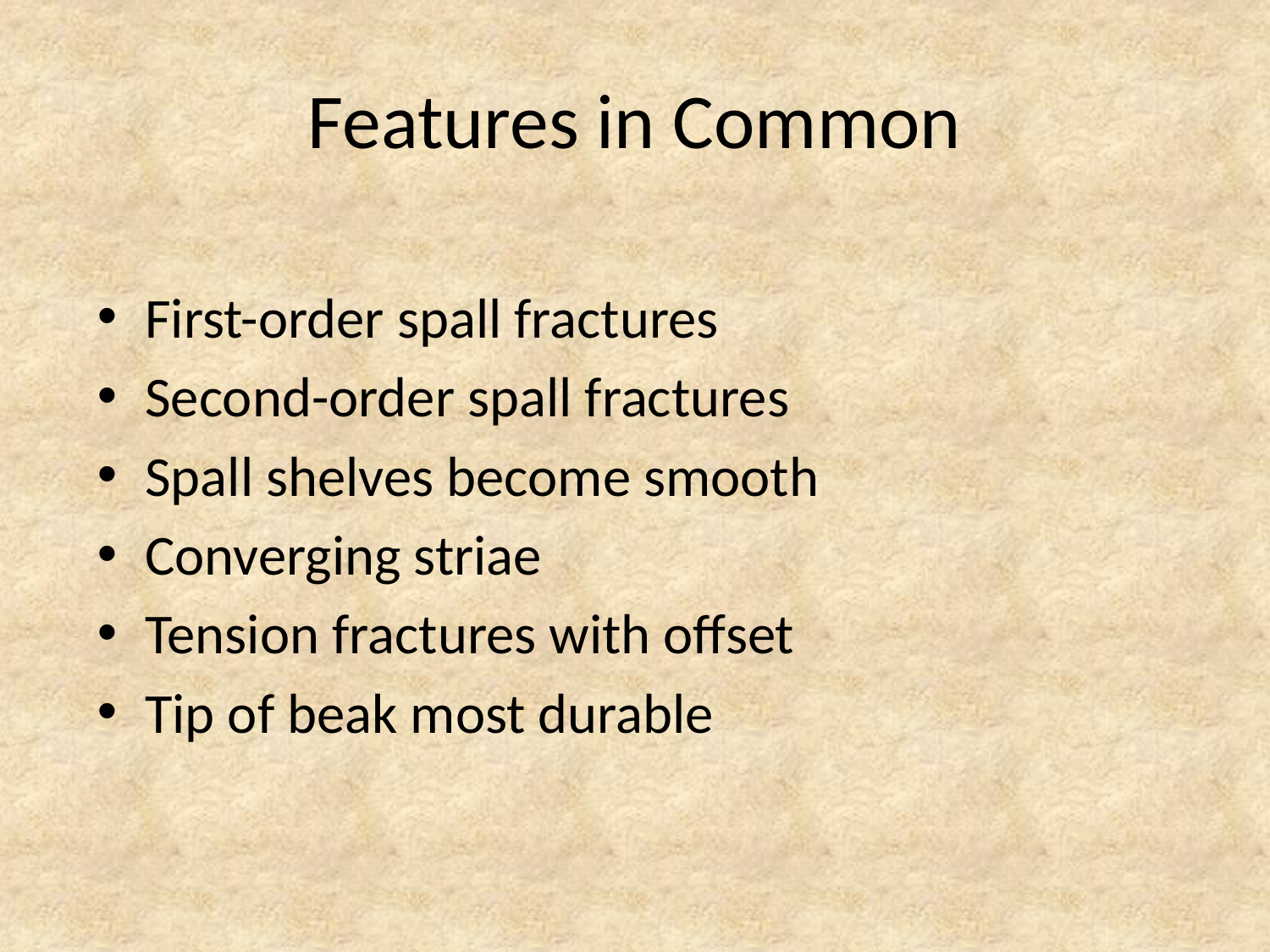

# Features in Common
First-order spall fractures
Second-order spall fractures
Spall shelves become smooth
Converging striae
Tension fractures with offset
Tip of beak most durable